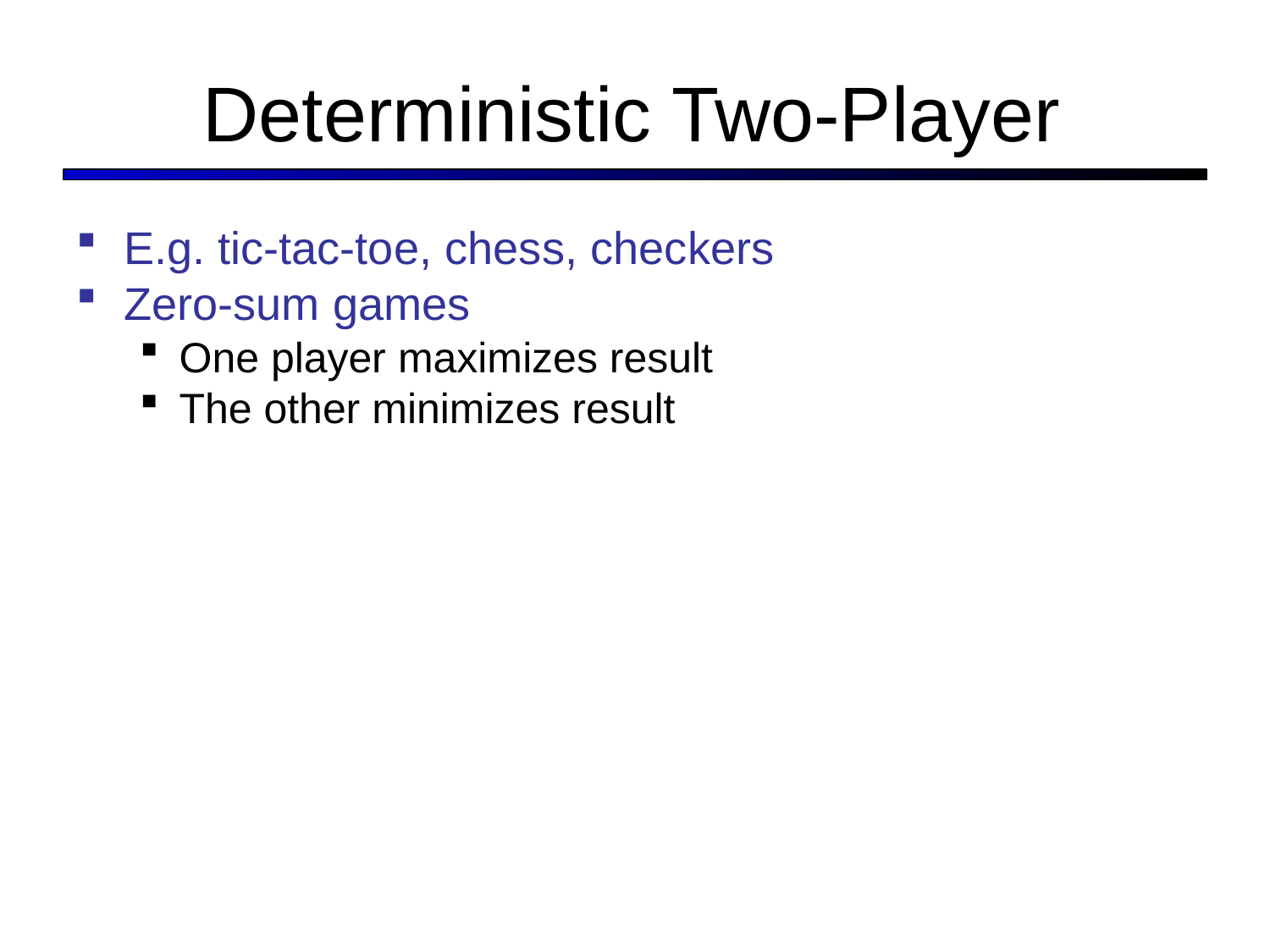

# Deterministic Two-Player

E.g. tic-tac-toe, chess, checkers
Zero-sum games
One player maximizes result
The other minimizes result